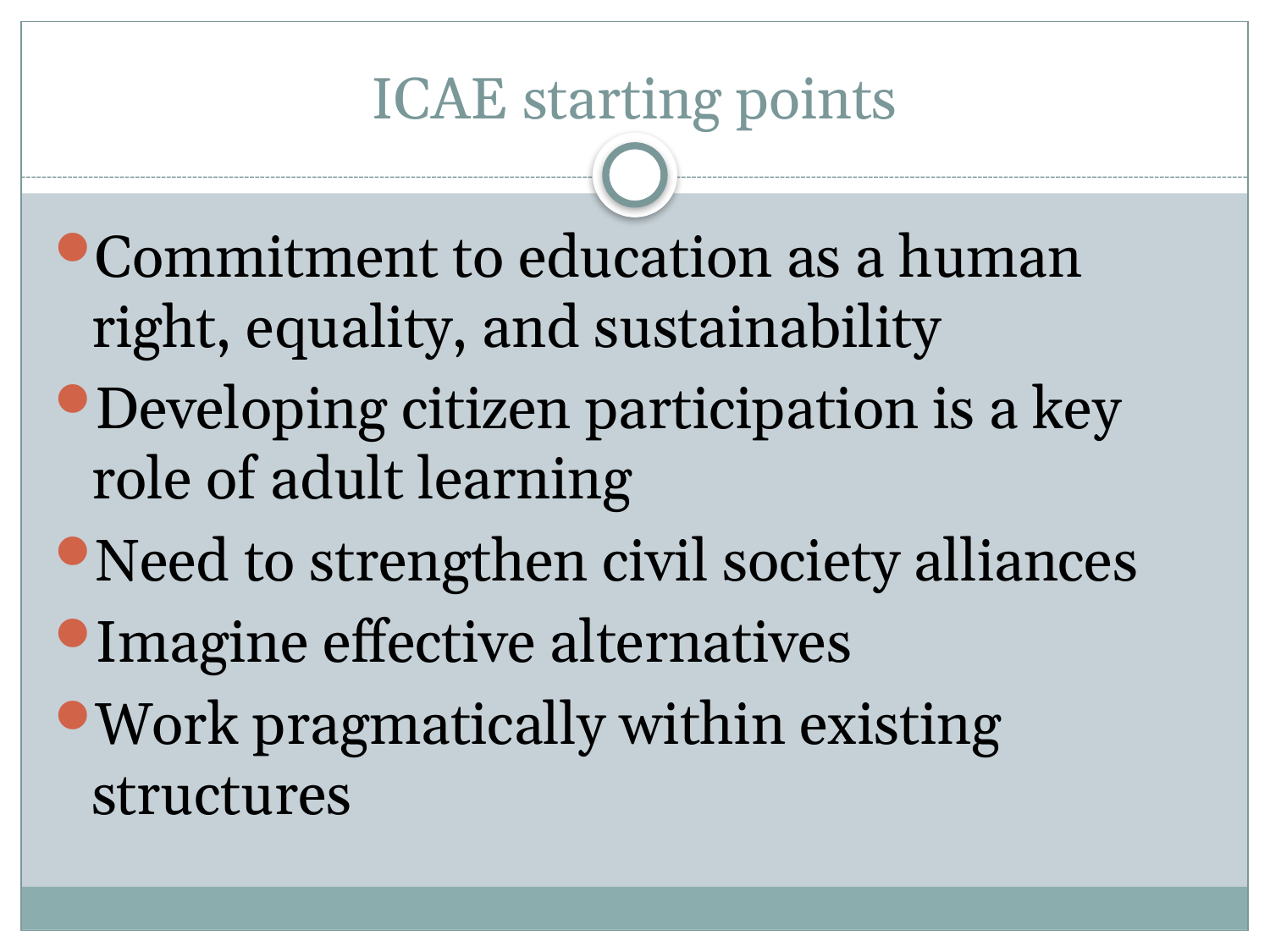

# ICAE starting points
Commitment to education as a human right, equality, and sustainability
Developing citizen participation is a key role of adult learning
Need to strengthen civil society alliances
Imagine effective alternatives
Work pragmatically within existing structures